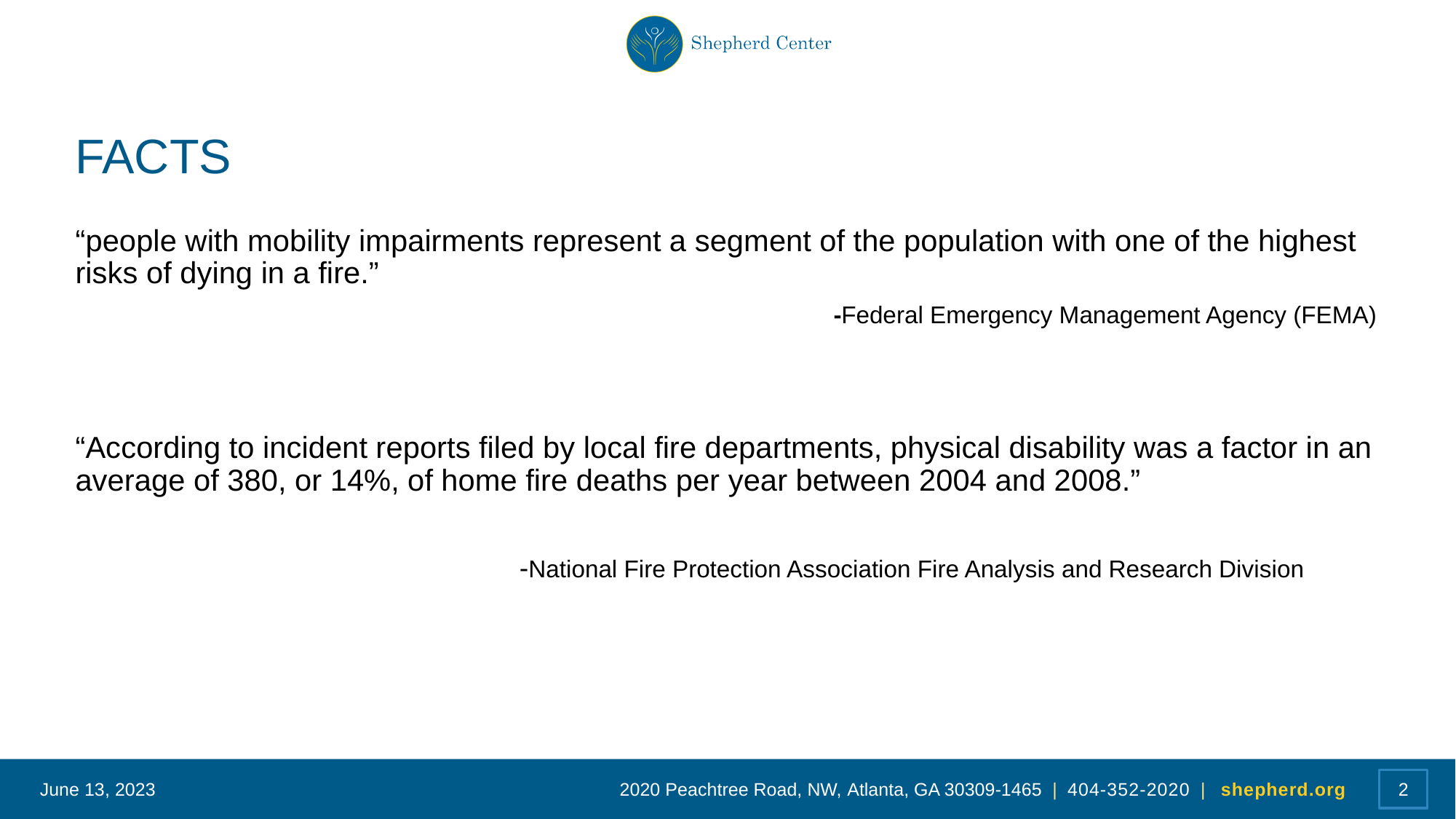

# FACTS
“people with mobility impairments represent a segment of the population with one of the highest risks of dying in a fire.”
-Federal Emergency Management Agency (FEMA)

“According to incident reports filed by local fire departments, physical disability was a factor in an average of 380, or 14%, of home fire deaths per year between 2004 and 2008.”

				 -National Fire Protection Association Fire Analysis and Research Division

June 13, 2023
2
2020 Peachtree Road, NW, Atlanta, GA 30309-1465  |  404-352-2020  |   shepherd.org